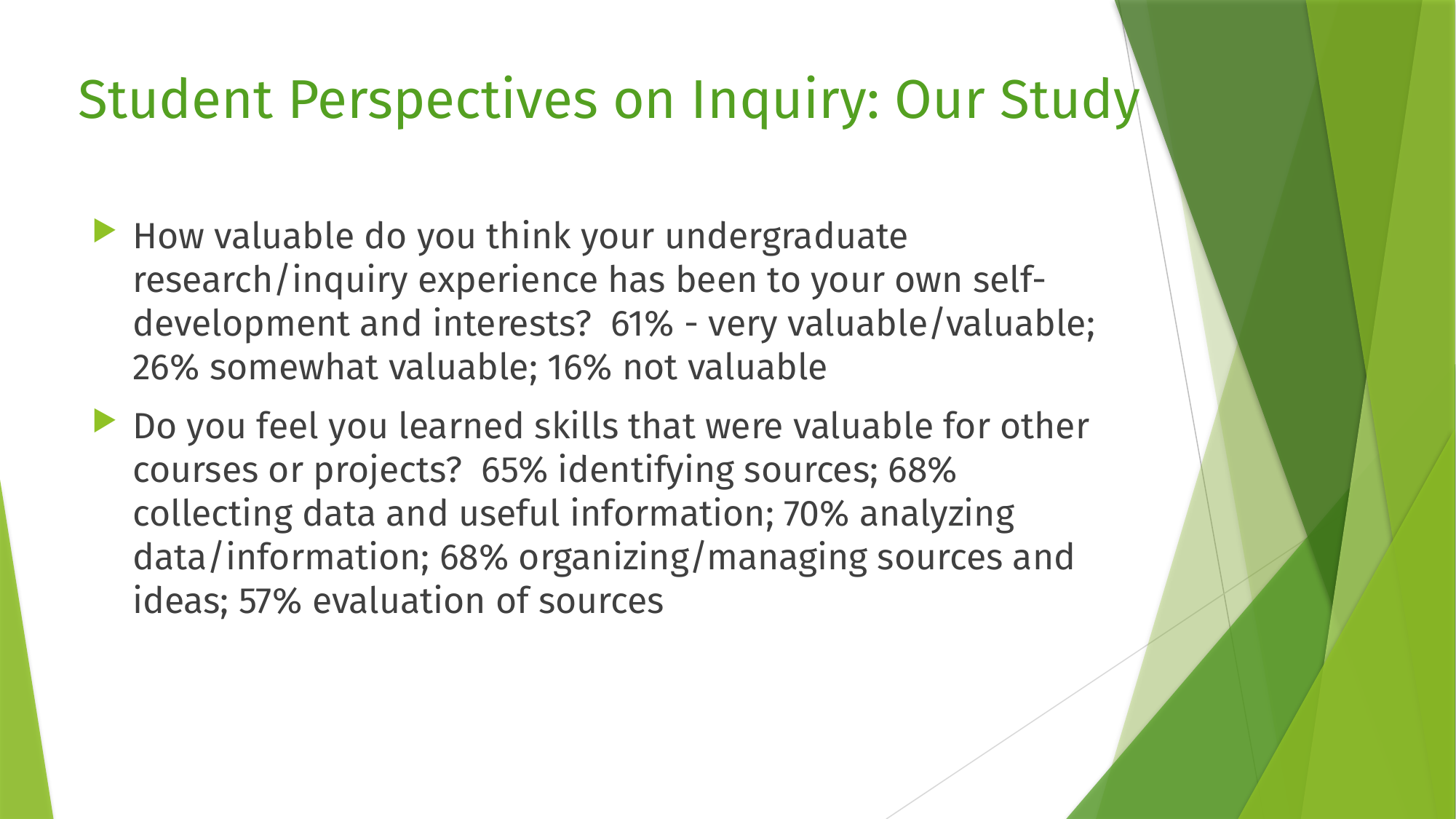

# Student Perspectives on Inquiry: Our Study
How valuable do you think your undergraduate research/inquiry experience has been to your own self-development and interests?  61% - very valuable/valuable; 26% somewhat valuable; 16% not valuable
Do you feel you learned skills that were valuable for other courses or projects?  65% identifying sources; 68% collecting data and useful information; 70% analyzing data/information; 68% organizing/managing sources and ideas; 57% evaluation of sources